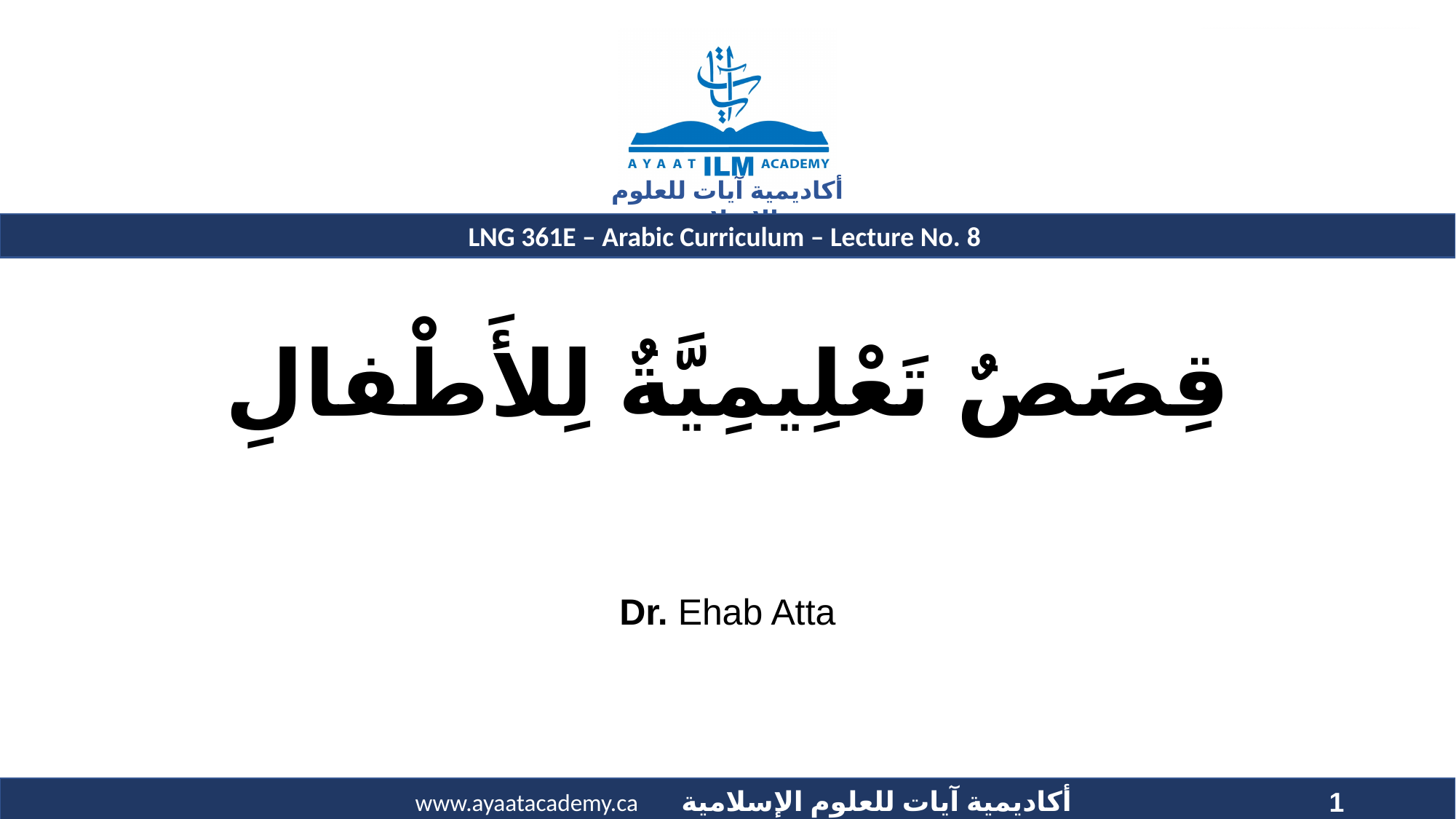

# قِصَصٌ تَعْلِيمِيَّةٌ لِلأَطْفالِ
Dr. Ehab Atta
1